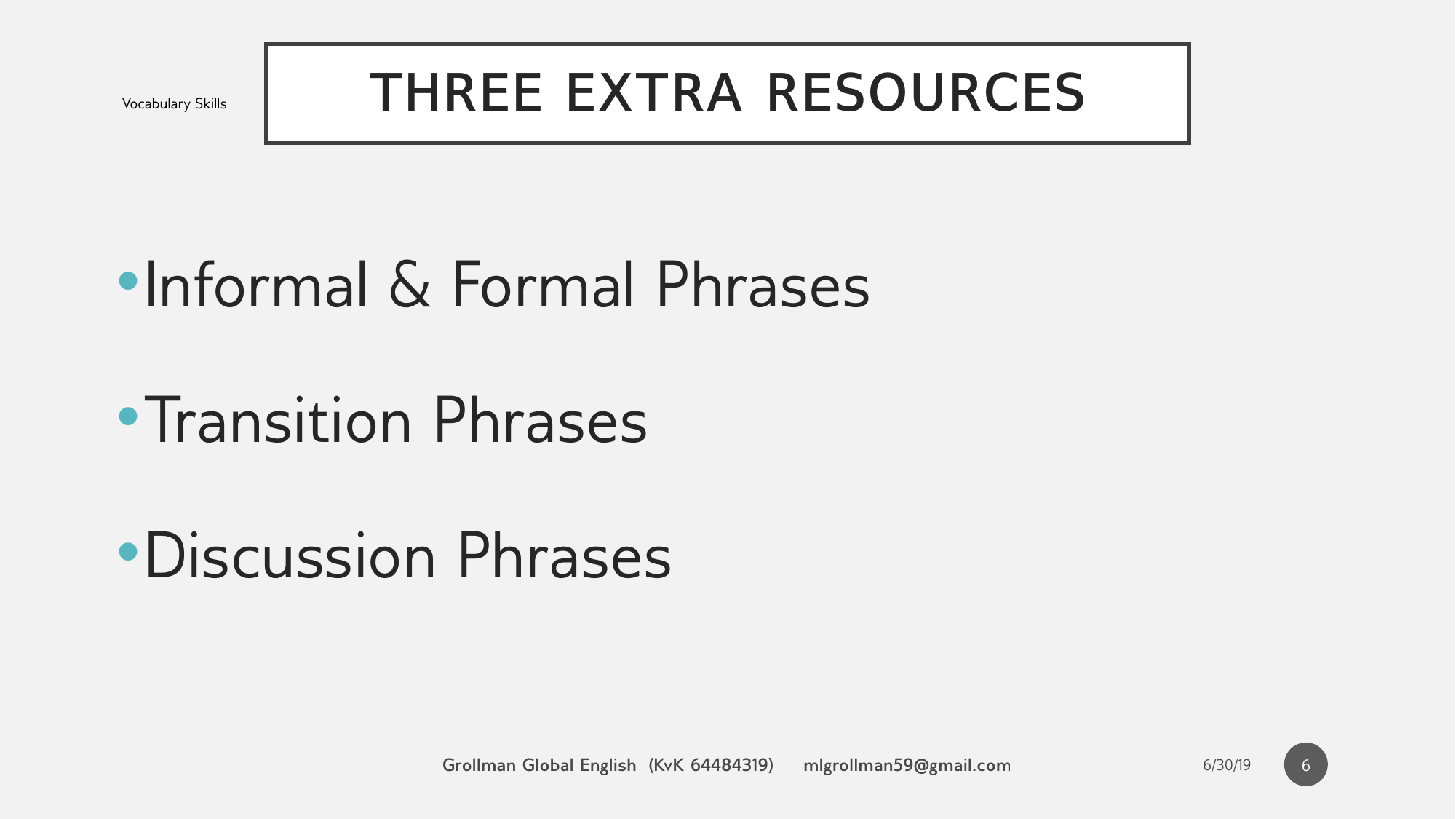

# THree Extra Resources
Vocabulary Skills
Informal & Formal Phrases
Transition Phrases
Discussion Phrases
6
Grollman Global English  (KvK 64484319)     mlgrollman59@gmail.com
6/30/19